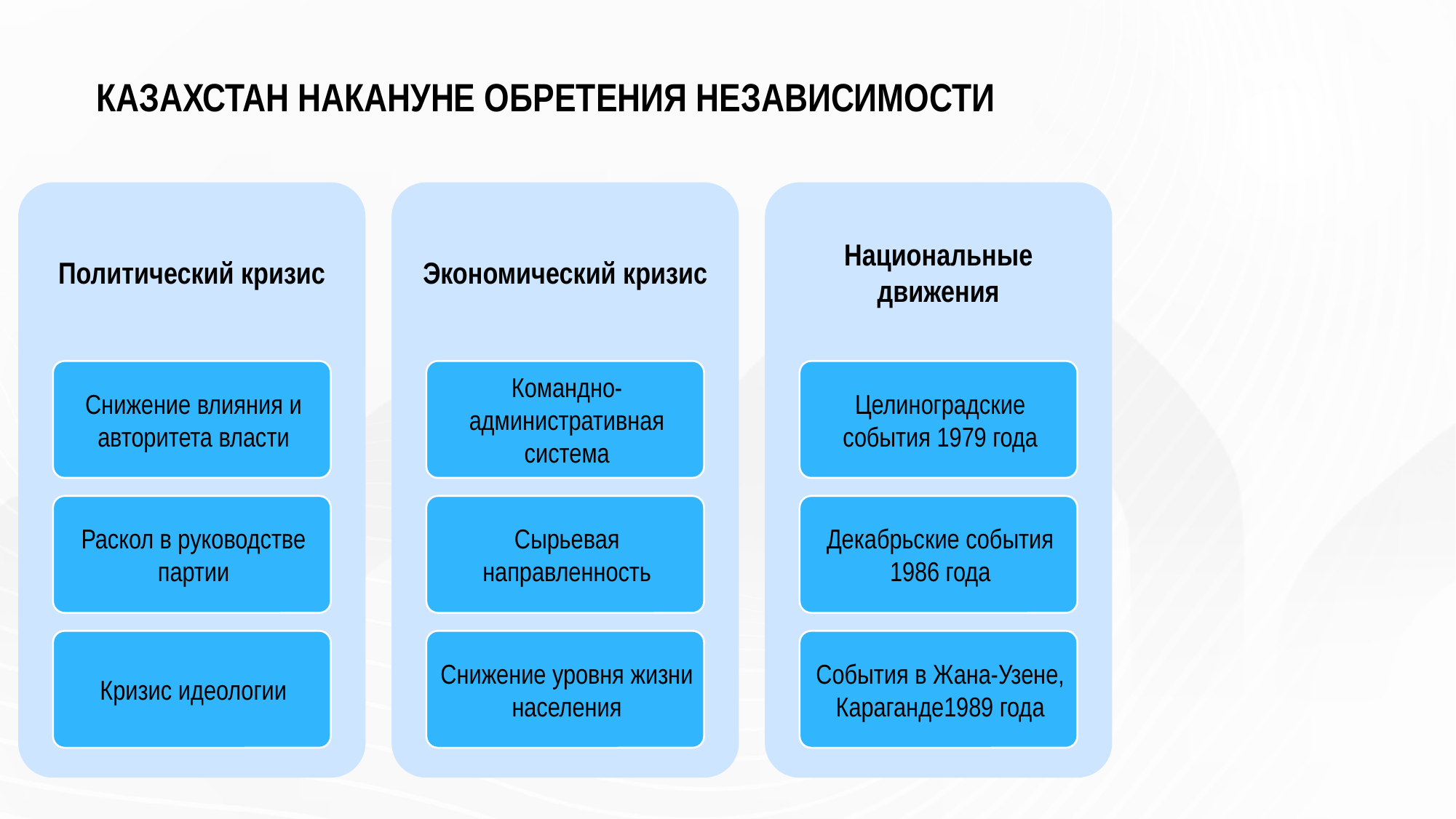

# КАЗАХСТАН НАКАНУНЕ ОБРЕТЕНИЯ НЕЗАВИСИМОСТИ
Политический кризис
Снижение влияния и авторитета власти

Раскол в руководстве партии

Кризис идеологии
Экономический кризис
Командно-административная система
Сырьевая направленность
Снижение уровня жизни населения
Национальные движения
Целиноградские события 1979 года
Декабрьские события 1986 года
События в Жана-Узене, Караганде1989 года